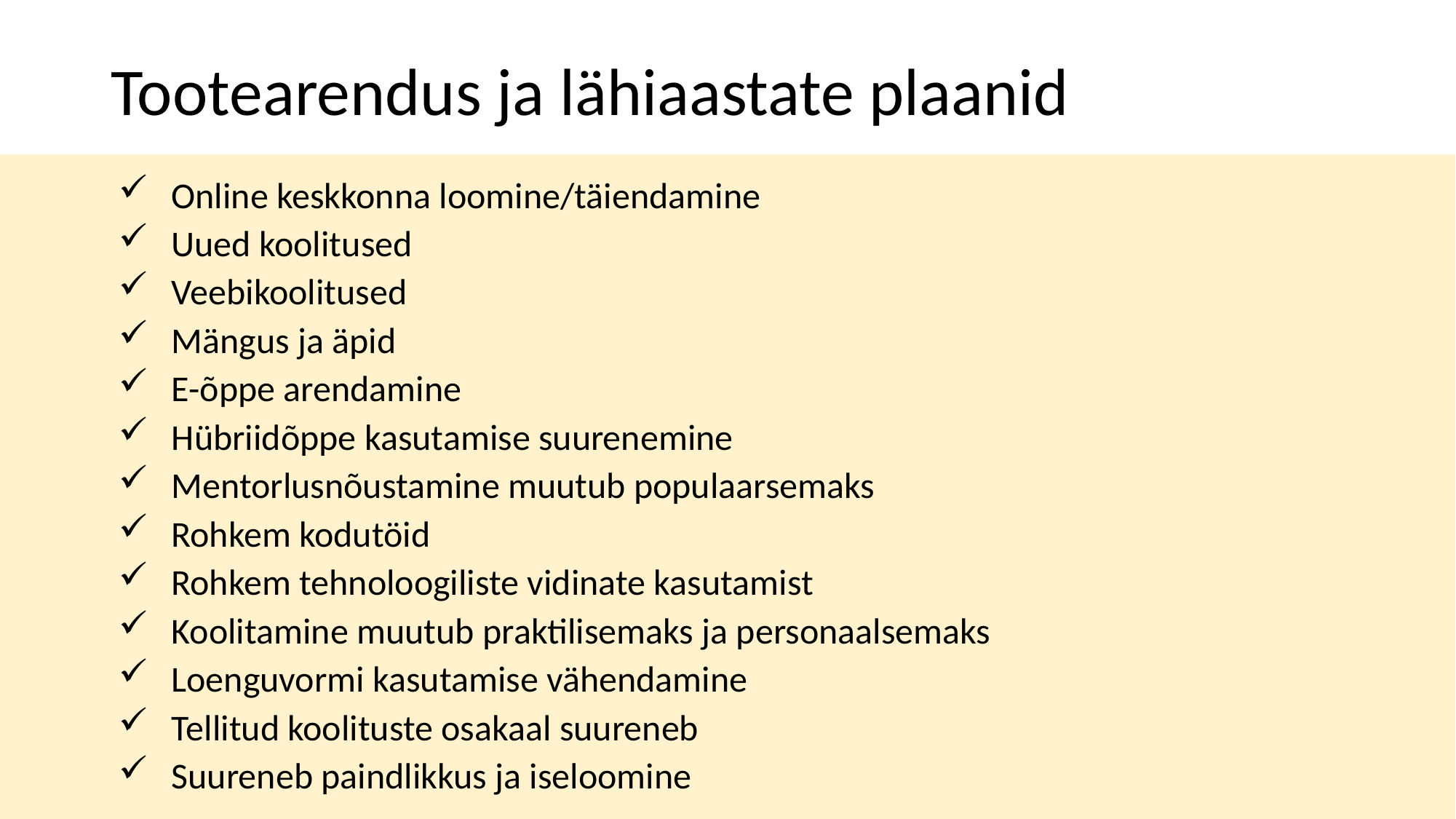

# Tootearendus ja lähiaastate plaanid
Online keskkonna loomine/täiendamine
Uued koolitused
Veebikoolitused
Mängus ja äpid
E-õppe arendamine
Hübriidõppe kasutamise suurenemine
Mentorlusnõustamine muutub populaarsemaks
Rohkem kodutöid
Rohkem tehnoloogiliste vidinate kasutamist
Koolitamine muutub praktilisemaks ja personaalsemaks
Loenguvormi kasutamise vähendamine
Tellitud koolituste osakaal suureneb
Suureneb paindlikkus ja iseloomine